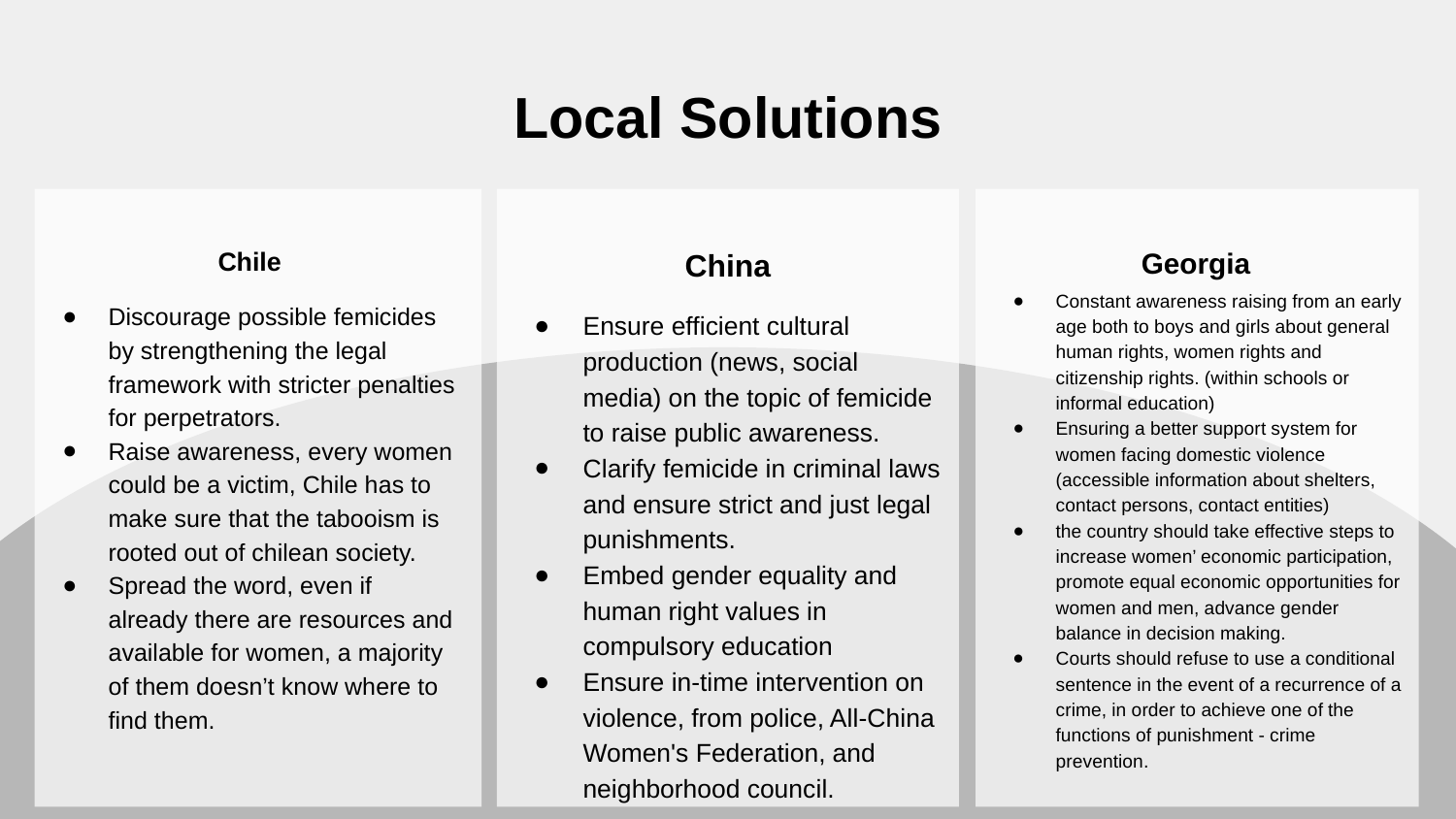

# Local Solutions

Chile
Discourage possible femicides by strengthening the legal framework with stricter penalties for perpetrators.
Raise awareness, every women could be a victim, Chile has to make sure that the tabooism is rooted out of chilean society.
Spread the word, even if already there are resources and available for women, a majority of them doesn’t know where to find them.
China
Ensure efficient cultural production (news, social media) on the topic of femicide to raise public awareness.
Clarify femicide in criminal laws and ensure strict and just legal punishments.
Embed gender equality and human right values in compulsory education
Ensure in-time intervention on violence, from police, All-China Women's Federation, and neighborhood council.
Georgia
Constant awareness raising from an early age both to boys and girls about general human rights, women rights and citizenship rights. (within schools or informal education)
Ensuring a better support system for women facing domestic violence (accessible information about shelters, contact persons, contact entities)
the country should take effective steps to increase women’ economic participation, promote equal economic opportunities for women and men, advance gender balance in decision making.
Courts should refuse to use a conditional sentence in the event of a recurrence of a crime, in order to achieve one of the functions of punishment - crime prevention.